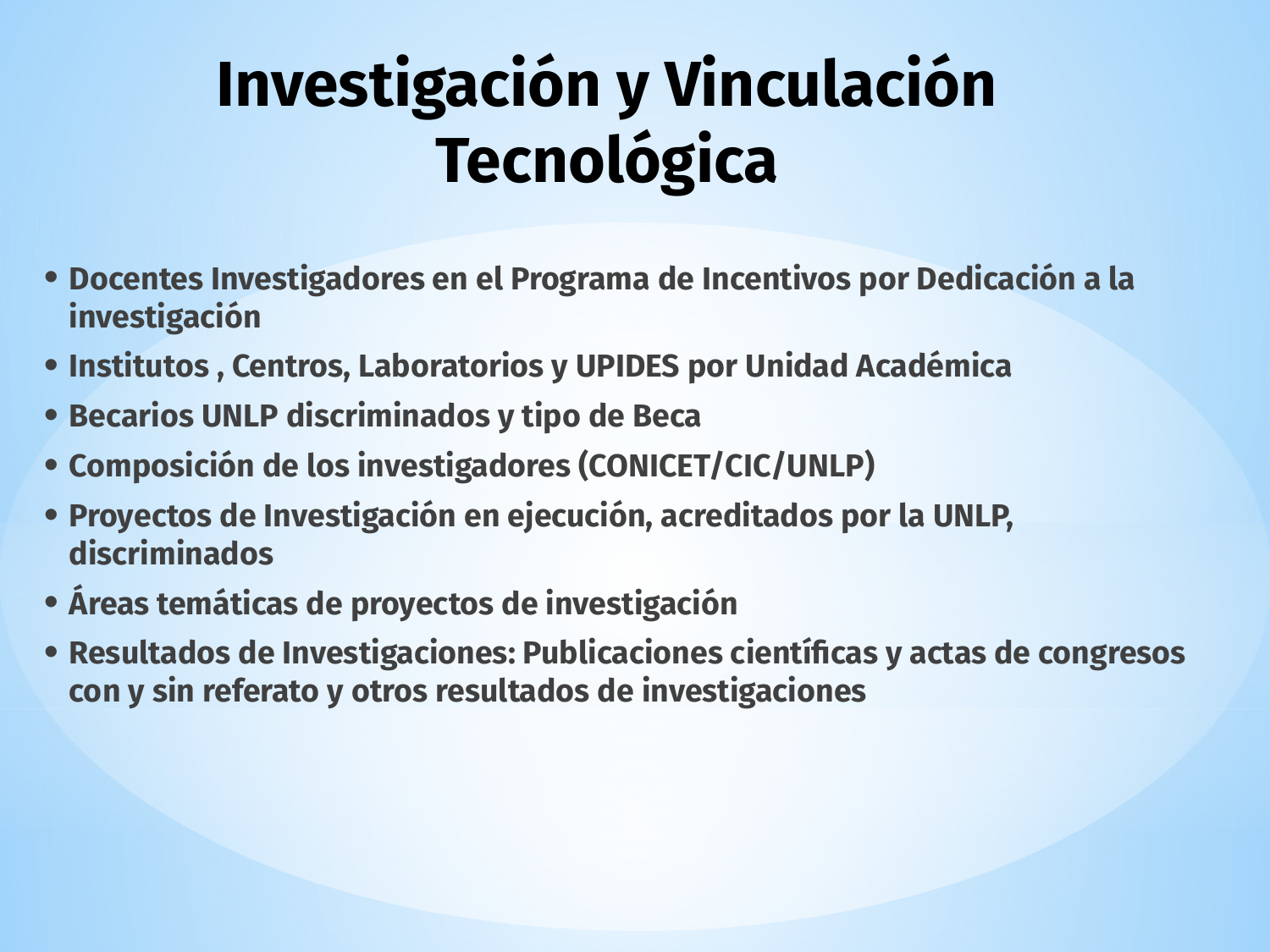

# Investigación y Vinculación Tecnológica

Docentes Investigadores en el Programa de Incentivos por Dedicación a la investigación
Institutos , Centros, Laboratorios y UPIDES por Unidad Académica
Becarios UNLP discriminados y tipo de Beca
Composición de los investigadores (CONICET/CIC/UNLP)
Proyectos de Investigación en ejecución, acreditados por la UNLP, discriminados
Áreas temáticas de proyectos de investigación
Resultados de Investigaciones: Publicaciones científicas y actas de congresos con y sin referato y otros resultados de investigaciones